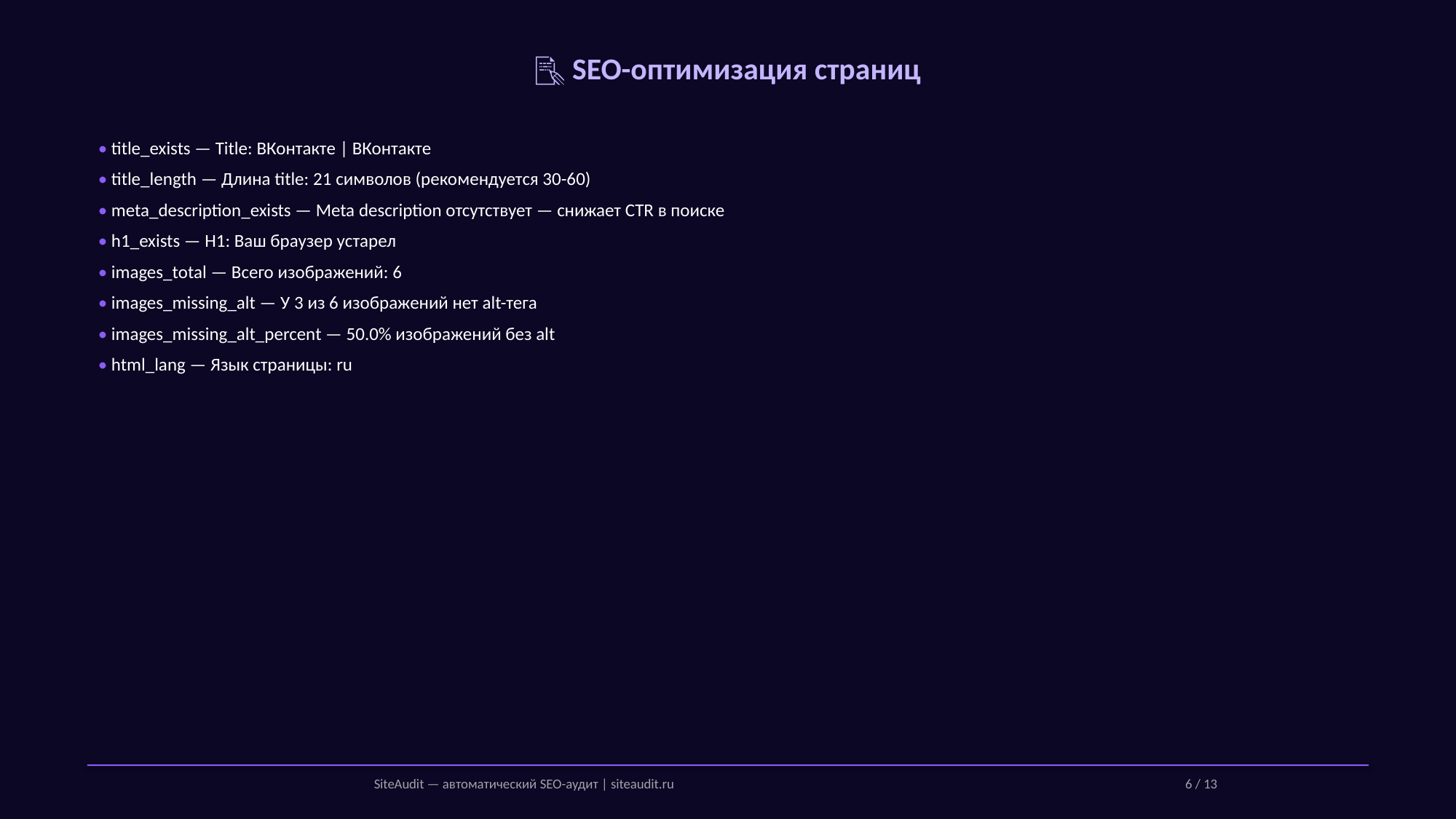

📝 SEO-оптимизация страниц
• title_exists — Title: ВКонтакте | ВКонтакте
• title_length — Длина title: 21 символов (рекомендуется 30-60)
• meta_description_exists — Meta description отсутствует — снижает CTR в поиске
• h1_exists — H1: Ваш браузер устарел
• images_total — Всего изображений: 6
• images_missing_alt — У 3 из 6 изображений нет alt-тега
• images_missing_alt_percent — 50.0% изображений без alt
• html_lang — Язык страницы: ru

SiteAudit — автоматический SEO-аудит | siteaudit.ru
6 / 13